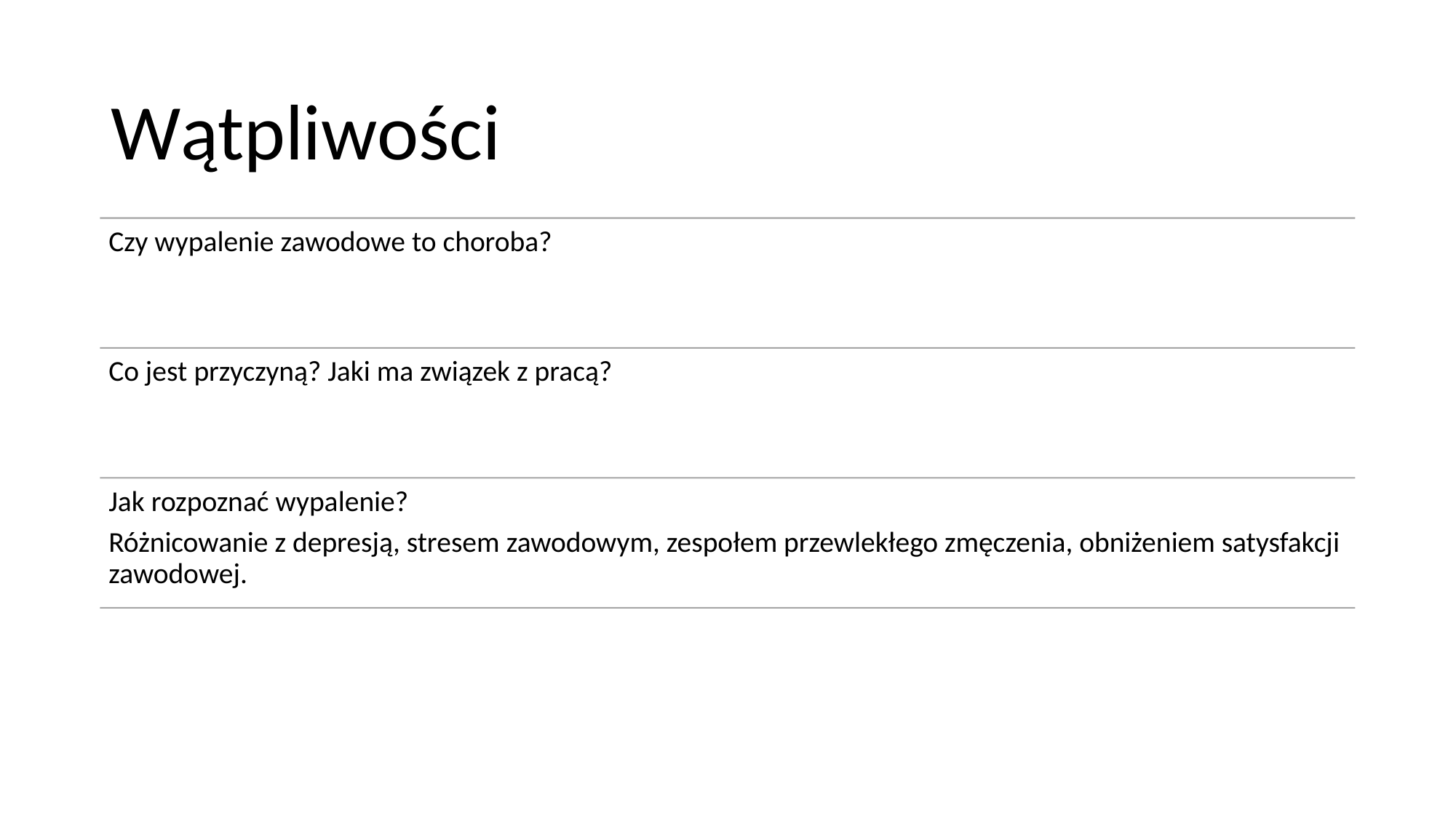

# Wątpliwości
Czy wypalenie zawodowe to choroba?
Co jest przyczyną? Jaki ma związek z pracą?
Jak rozpoznać wypalenie?
Różnicowanie z depresją, stresem zawodowym, zespołem przewlekłego zmęczenia, obniżeniem satysfakcji zawodowej.